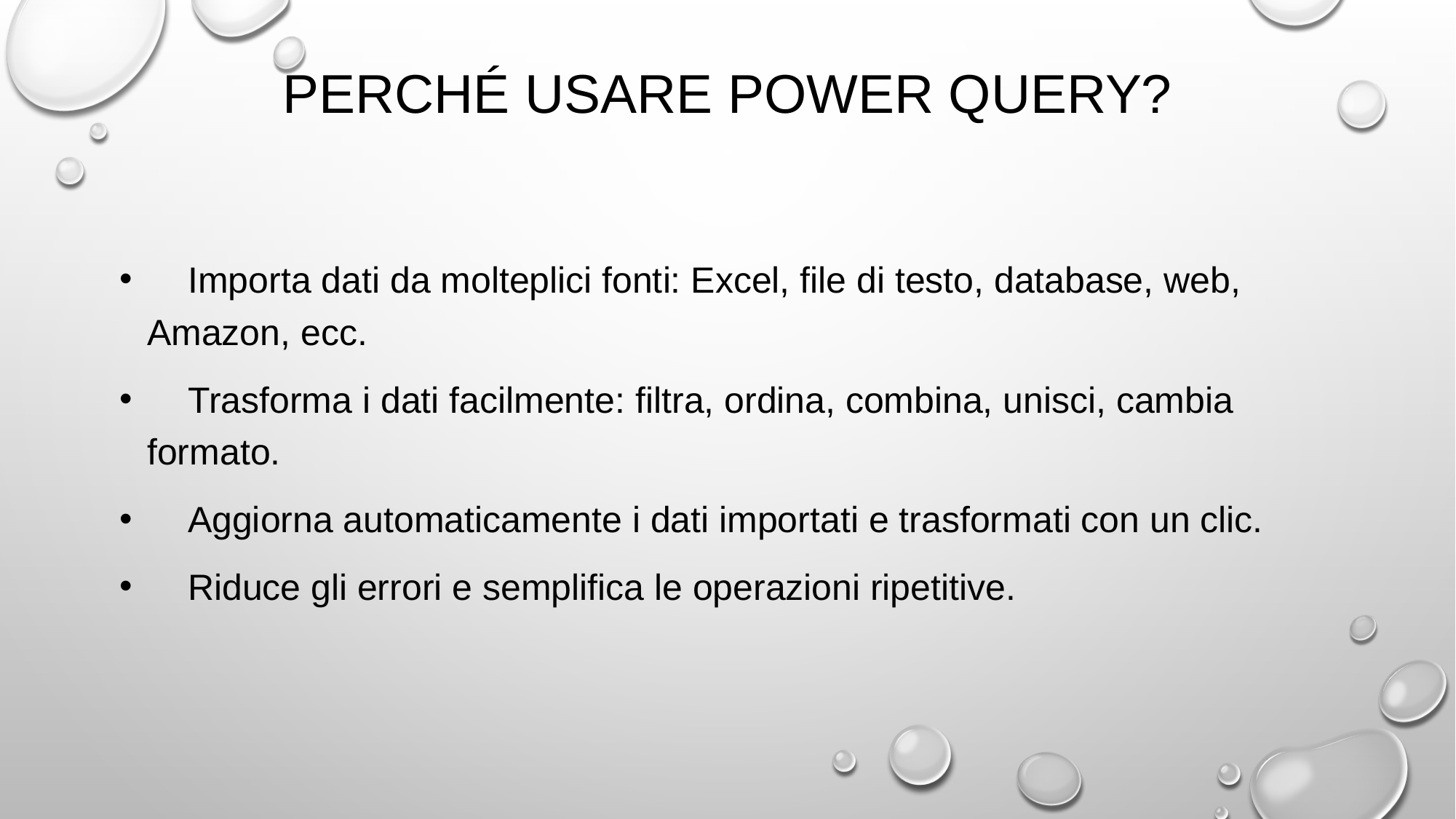

# Perché usare Power Query?

    Importa dati da molteplici fonti: Excel, file di testo, database, web, Amazon, ecc.
    Trasforma i dati facilmente: filtra, ordina, combina, unisci, cambia formato.
    Aggiorna automaticamente i dati importati e trasformati con un clic.
    Riduce gli errori e semplifica le operazioni ripetitive.